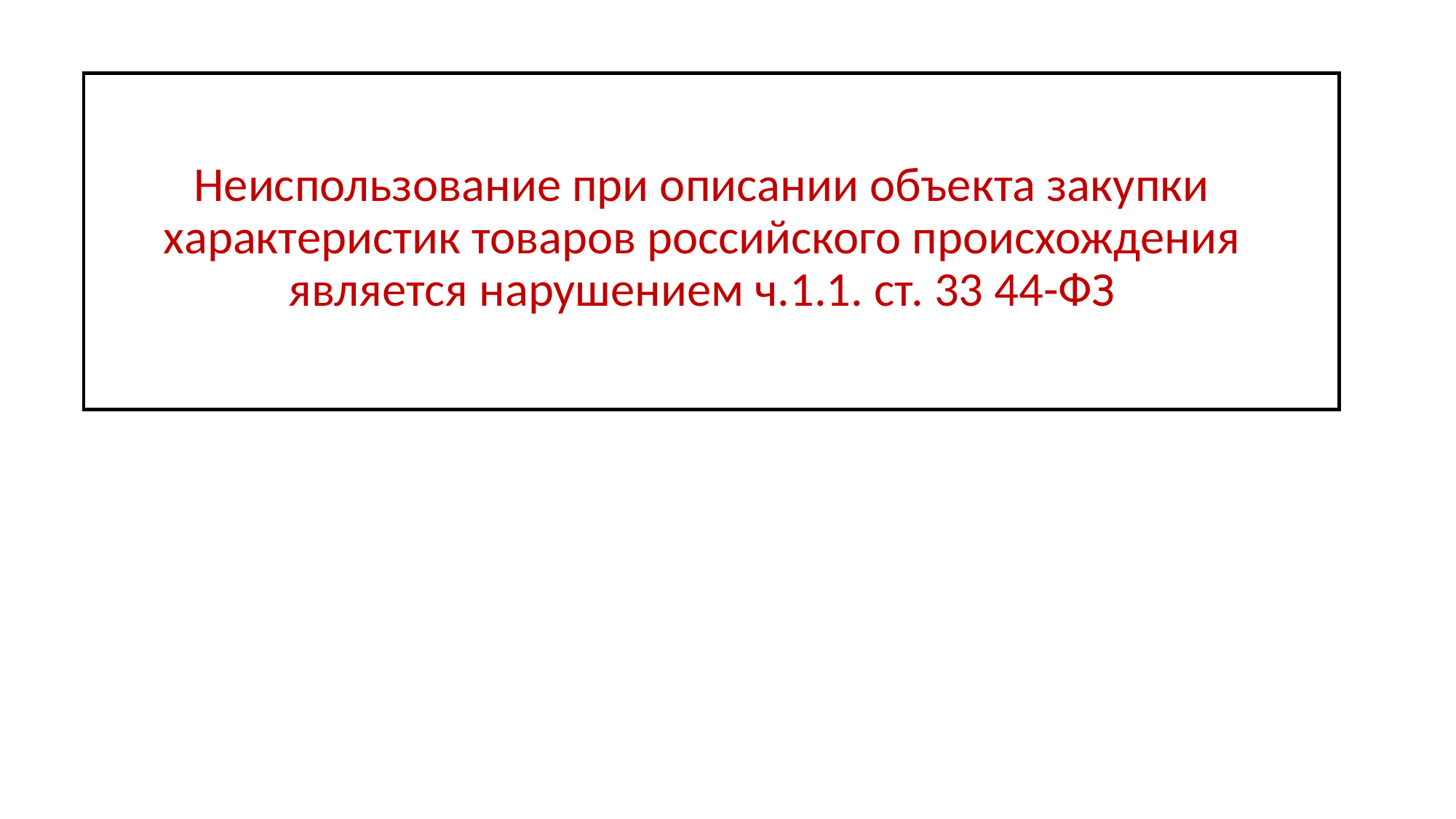

# Неиспользование при описании объекта закупки характеристик товаров российского происхождения является нарушением ч.1.1. ст. 33 44-ФЗ